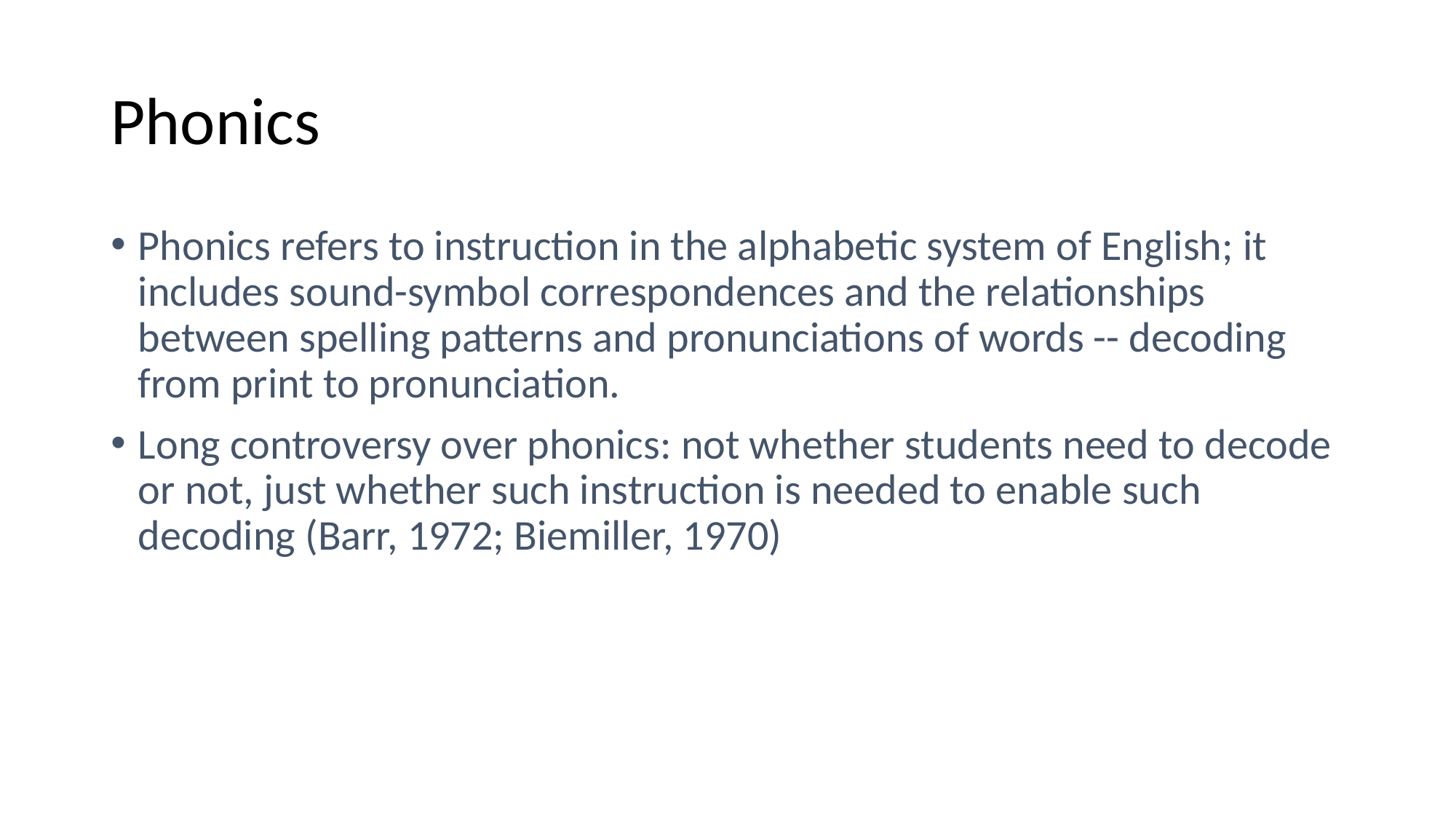

# Phonics
Phonics refers to instruction in the alphabetic system of English; it includes sound-symbol correspondences and the relationships between spelling patterns and pronunciations of words -- decoding from print to pronunciation.
Long controversy over phonics: not whether students need to decode or not, just whether such instruction is needed to enable such decoding (Barr, 1972; Biemiller, 1970)